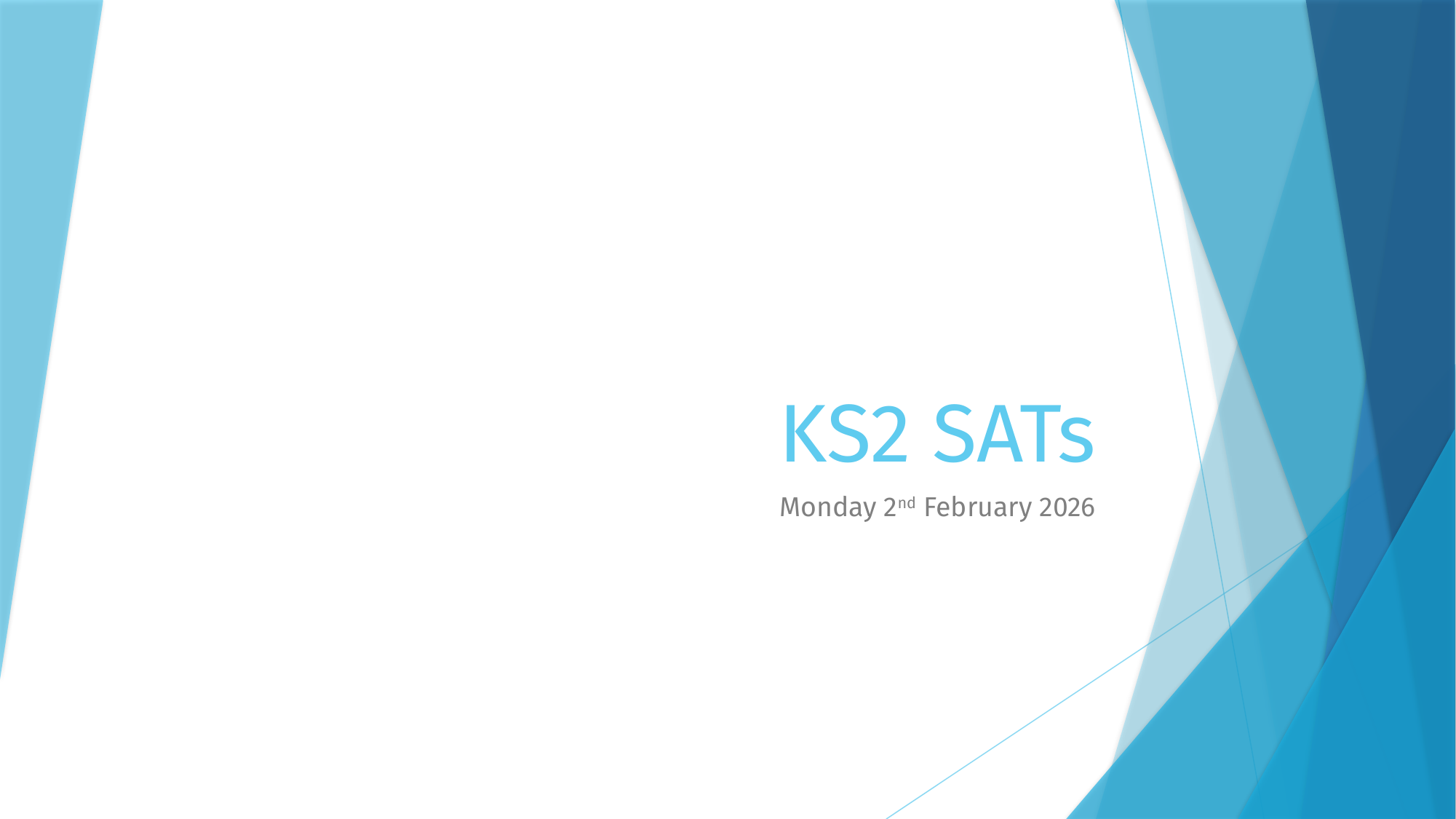

# KS2 SATs
Monday 2nd February 2026